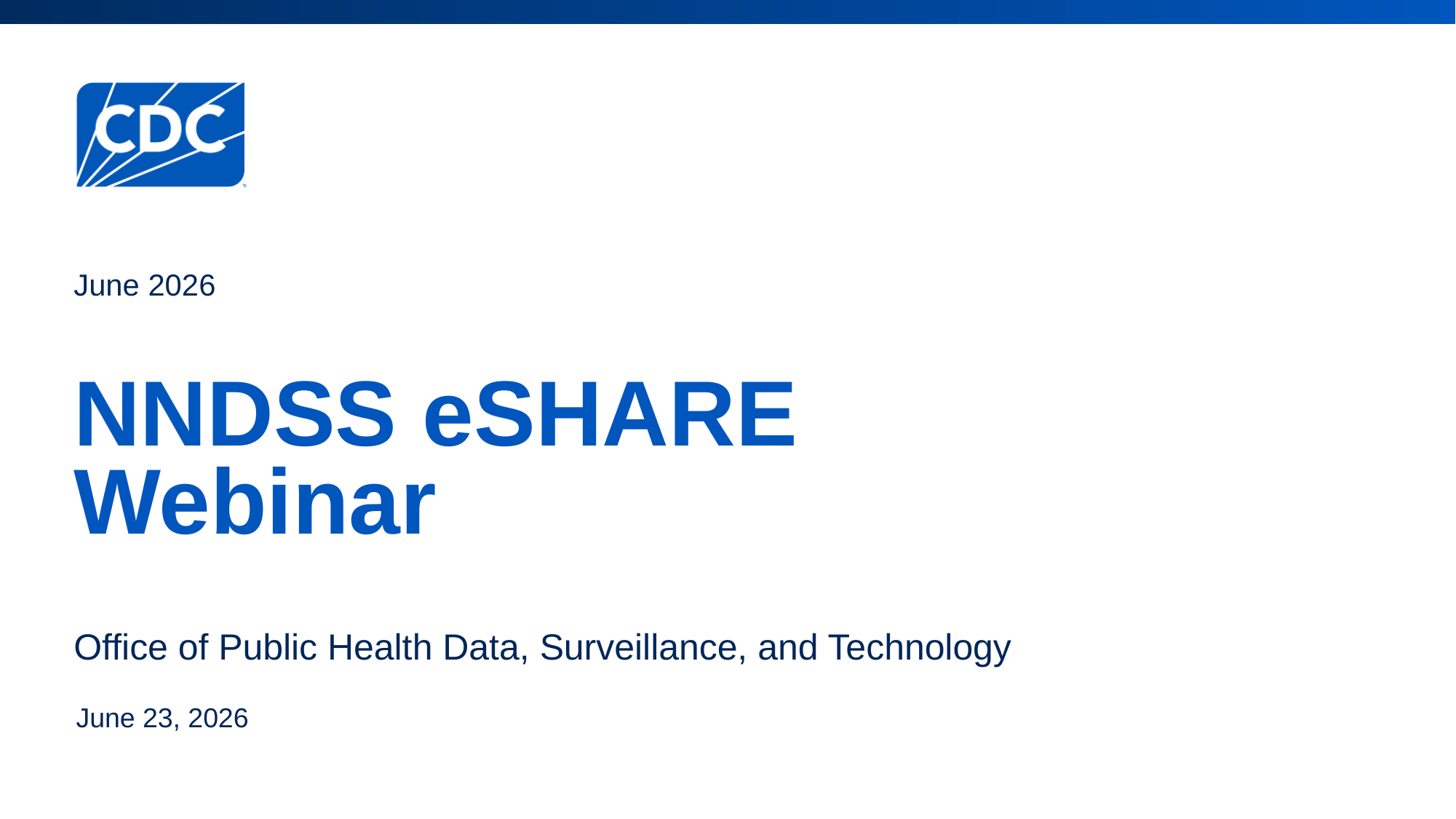

June 2026
NNDSS eSHARE Webinar
Office of Public Health Data, Surveillance, and Technology

June 23, 2026